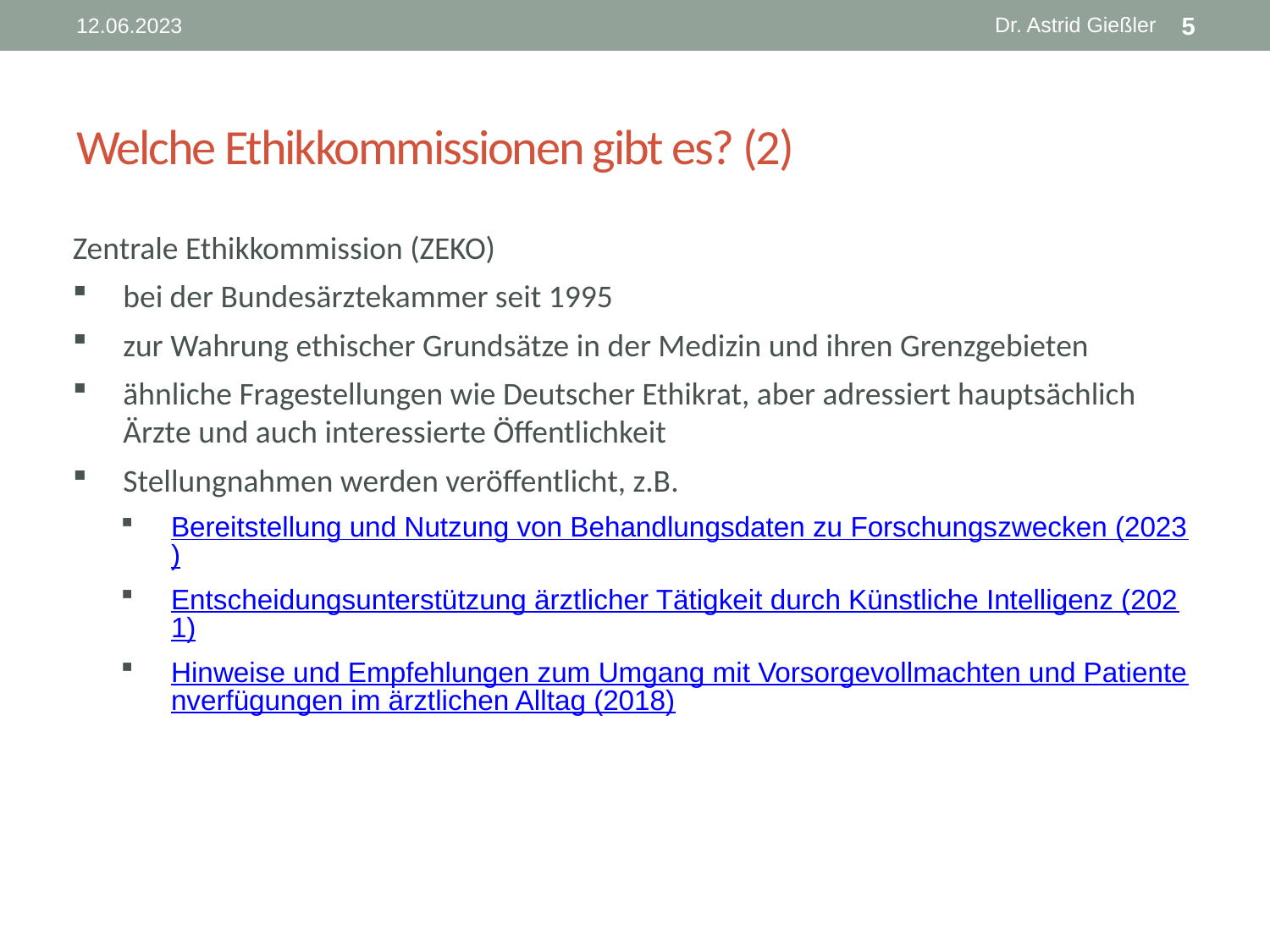

Dr. Astrid Gießler
12.06.2023
5
# Welche Ethikkommissionen gibt es? (2)
Zentrale Ethikkommission (ZEKO)
bei der Bundesärztekammer seit 1995
zur Wahrung ethischer Grundsätze in der Medizin und ihren Grenzgebieten
ähnliche Fragestellungen wie Deutscher Ethikrat, aber adressiert hauptsächlich Ärzte und auch interessierte Öffentlichkeit
Stellungnahmen werden veröffentlicht, z.B.
Bereitstellung und Nutzung von Behandlungsdaten zu Forschungszwecken (2023)
Entscheidungsunterstützung ärztlicher Tätigkeit durch Künstliche Intelligenz (2021)
Hinweise und Empfehlungen zum Umgang mit Vorsorgevollmachten und Patientenverfügungen im ärztlichen Alltag (2018)